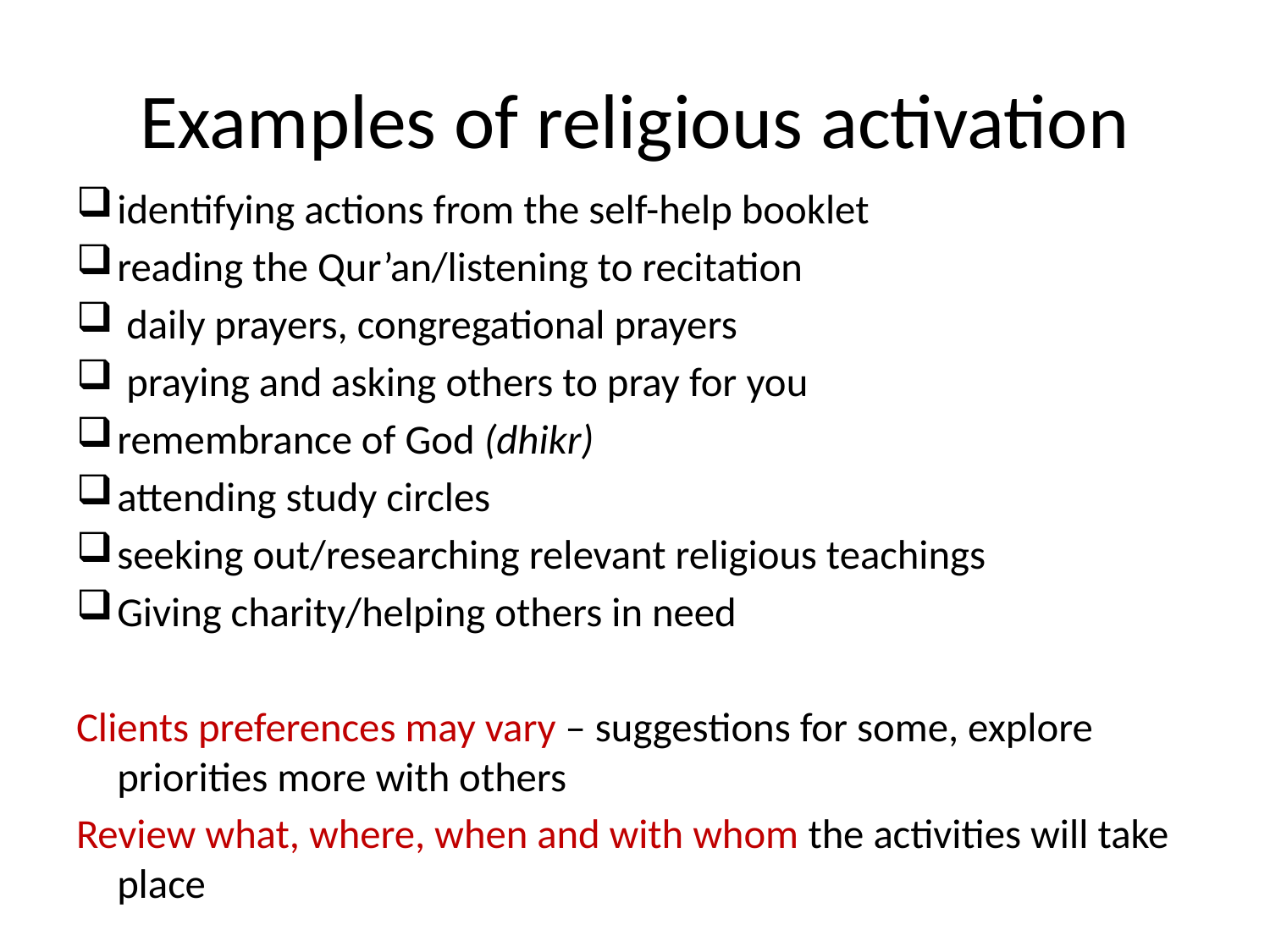

# Examples of religious activation
identifying actions from the self-help booklet
reading the Qur’an/listening to recitation
 daily prayers, congregational prayers
 praying and asking others to pray for you
remembrance of God (dhikr)
attending study circles
seeking out/researching relevant religious teachings
Giving charity/helping others in need

Clients preferences may vary – suggestions for some, explore priorities more with others
Review what, where, when and with whom the activities will take place